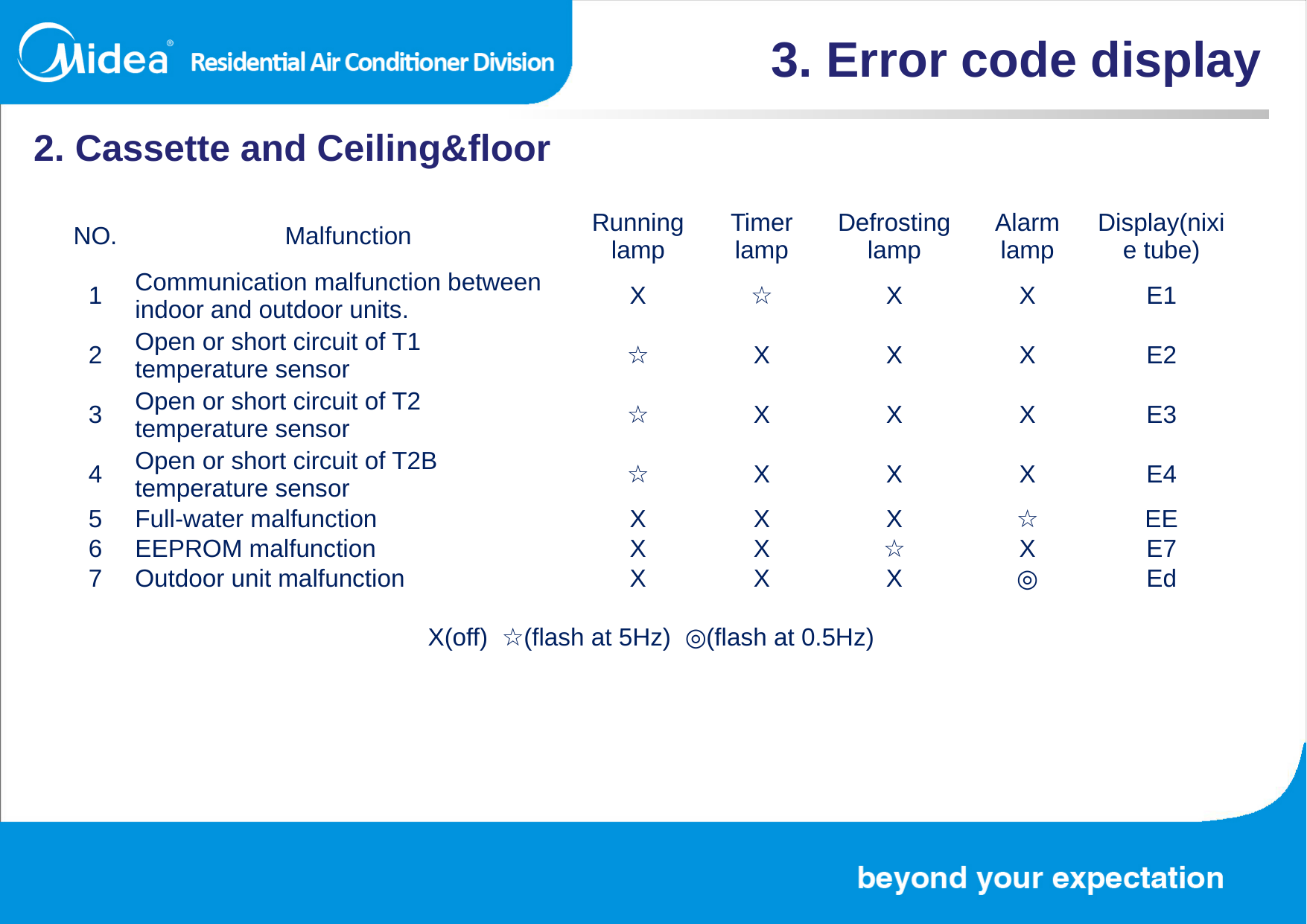

3. Error code display

2. Cassette and Ceiling&floor
| NO. | Malfunction | Running lamp | Timer lamp | Defrosting lamp | Alarm lamp | Display(nixie tube) |
| --- | --- | --- | --- | --- | --- | --- |
| 1 | Communication malfunction between indoor and outdoor units. | X | ☆ | X | X | E1 |
| 2 | Open or short circuit of T1 temperature sensor | ☆ | X | X | X | E2 |
| 3 | Open or short circuit of T2 temperature sensor | ☆ | X | X | X | E3 |
| 4 | Open or short circuit of T2B temperature sensor | ☆ | X | X | X | E4 |
| 5 | Full-water malfunction | X | X | X | ☆ | EE |
| 6 | EEPROM malfunction | X | X | ☆ | X | E7 |
| 7 | Outdoor unit malfunction | X | X | X | ◎ | Ed |
| X(off) ☆(flash at 5Hz) ◎(flash at 0.5Hz) |  |  |  |  |  |  |